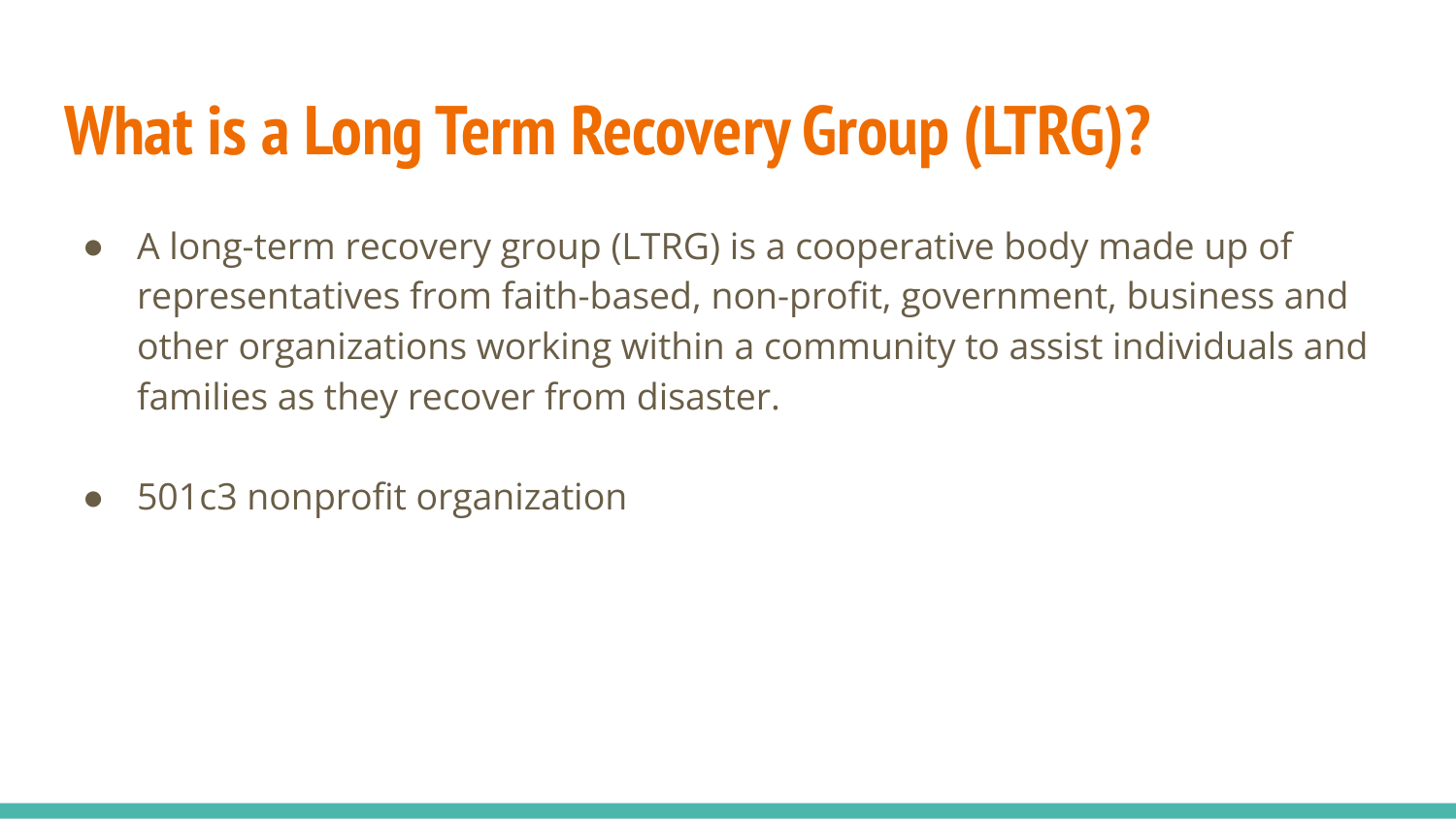

# What is a Long Term Recovery Group (LTRG)?
A long-term recovery group (LTRG) is a cooperative body made up of representatives from faith-based, non-profit, government, business and other organizations working within a community to assist individuals and families as they recover from disaster.

501c3 nonprofit organization